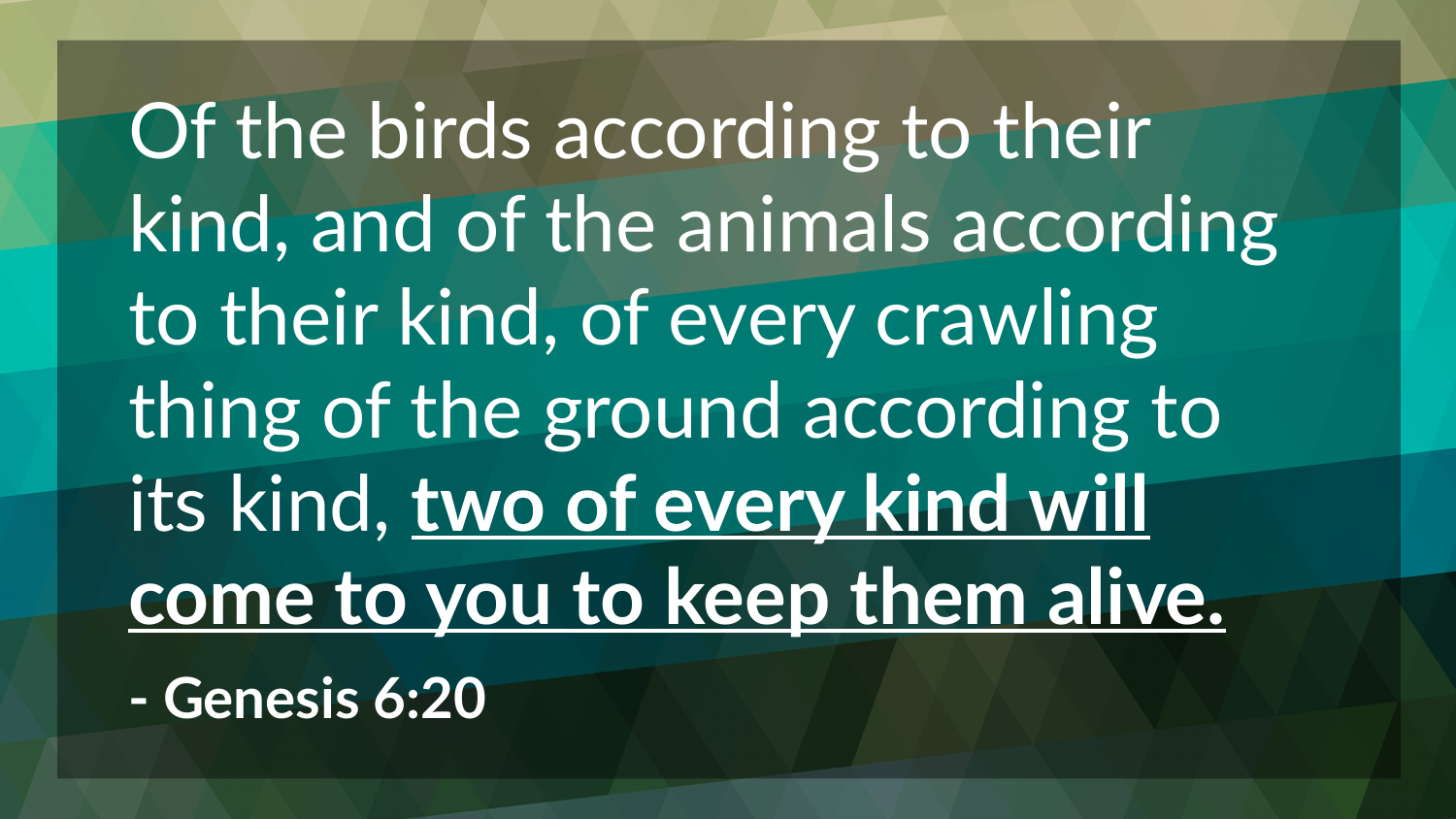

Of the birds according to their kind, and of the animals according to their kind, of every crawling thing of the ground according to its kind, two of every kind will come to you to keep them alive.
- Genesis 6:20